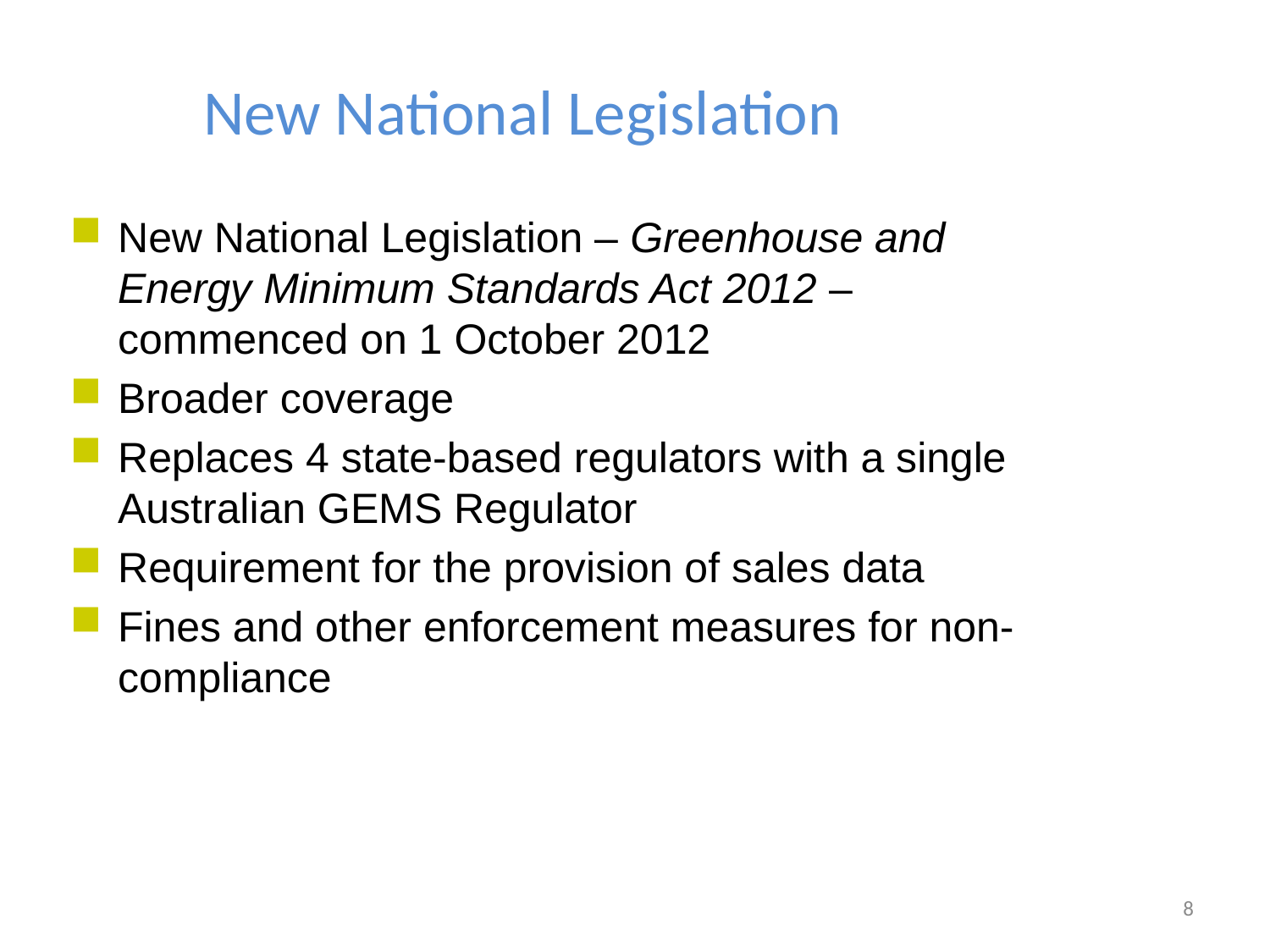

# New National Legislation
New National Legislation – Greenhouse and Energy Minimum Standards Act 2012 – commenced on 1 October 2012
Broader coverage
Replaces 4 state-based regulators with a single Australian GEMS Regulator
Requirement for the provision of sales data
Fines and other enforcement measures for non-compliance

8